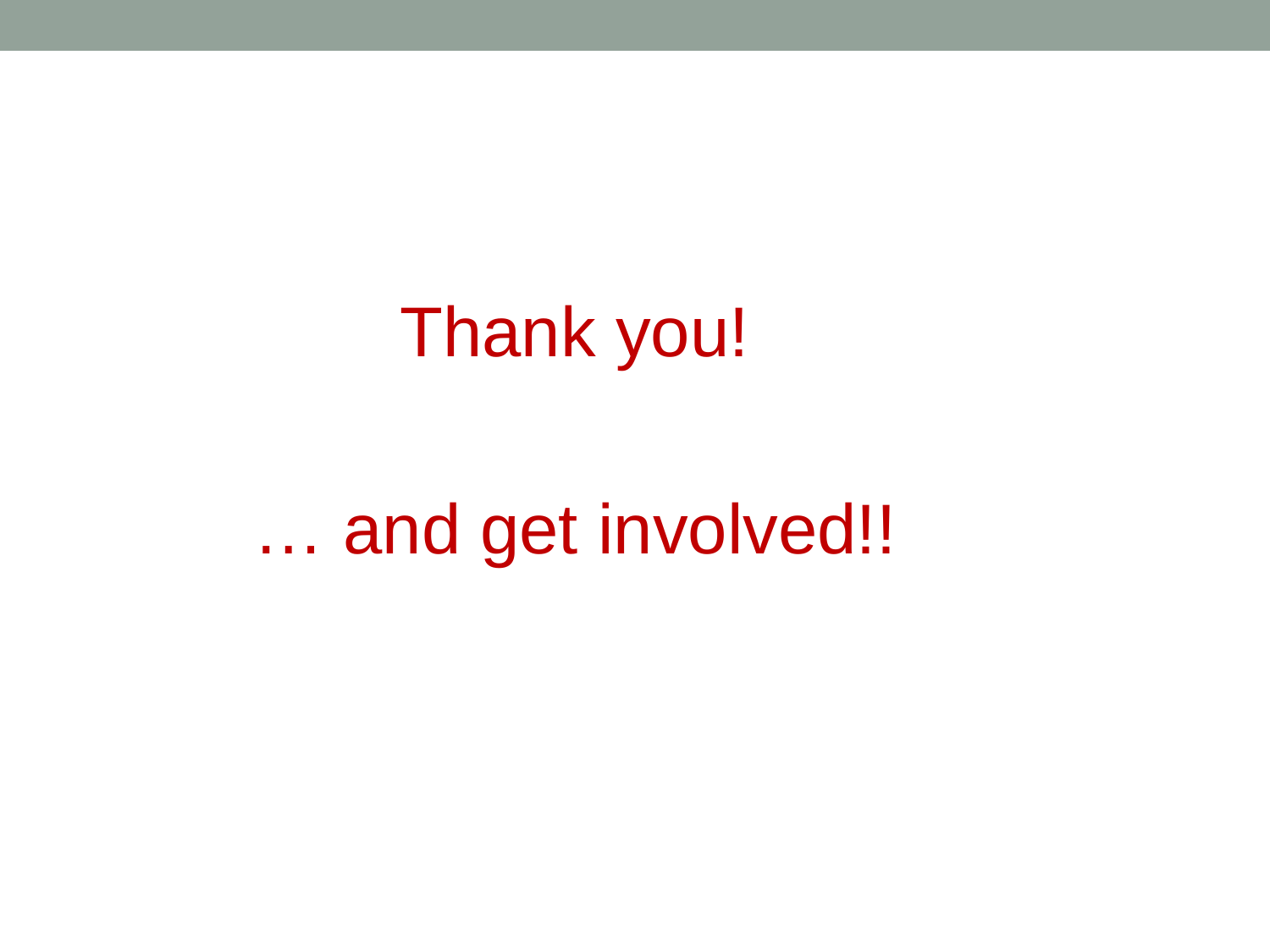

#

Thank you!

… and get involved!!